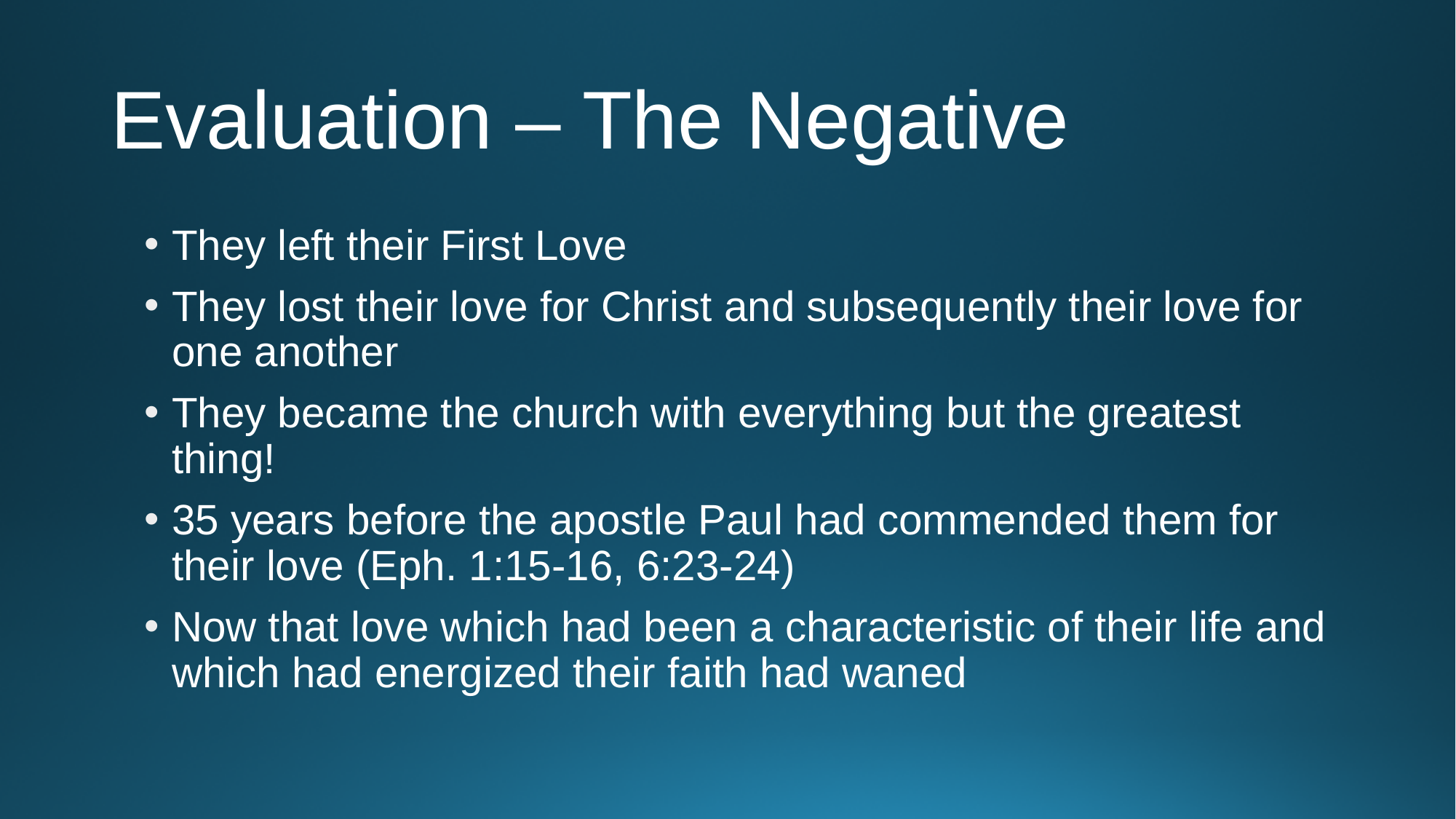

# Evaluation – The Negative
They left their First Love
They lost their love for Christ and subsequently their love for one another
They became the church with everything but the greatest thing!
35 years before the apostle Paul had commended them for their love (Eph. 1:15-16, 6:23-24)
Now that love which had been a characteristic of their life and which had energized their faith had waned